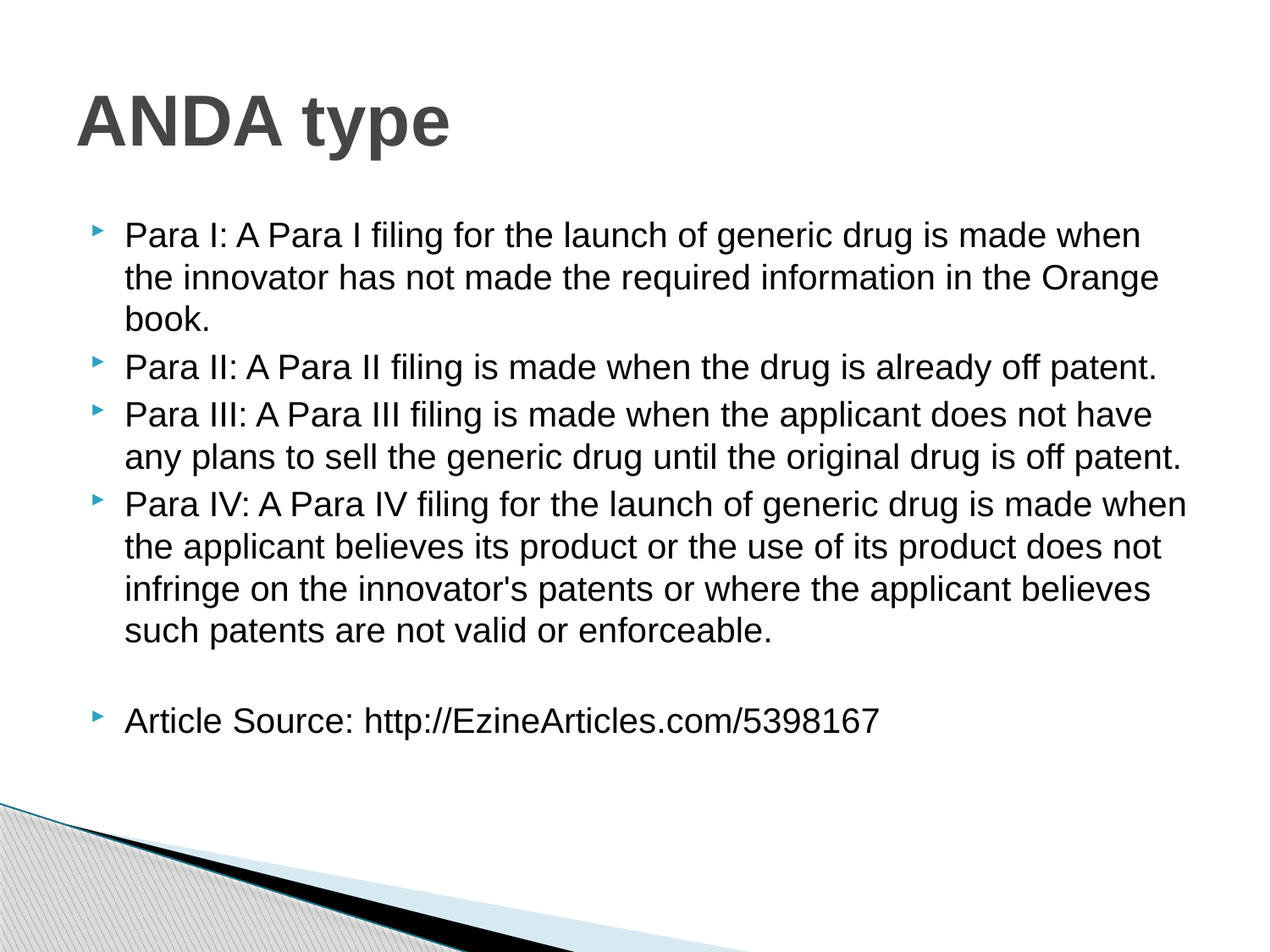

# ANDA type
Para I: A Para I filing for the launch of generic drug is made when the innovator has not made the required information in the Orange book.
Para II: A Para II filing is made when the drug is already off patent.
Para III: A Para III filing is made when the applicant does not have any plans to sell the generic drug until the original drug is off patent.
Para IV: A Para IV filing for the launch of generic drug is made when the applicant believes its product or the use of its product does not infringe on the innovator's patents or where the applicant believes such patents are not valid or enforceable.
Article Source: http://EzineArticles.com/5398167